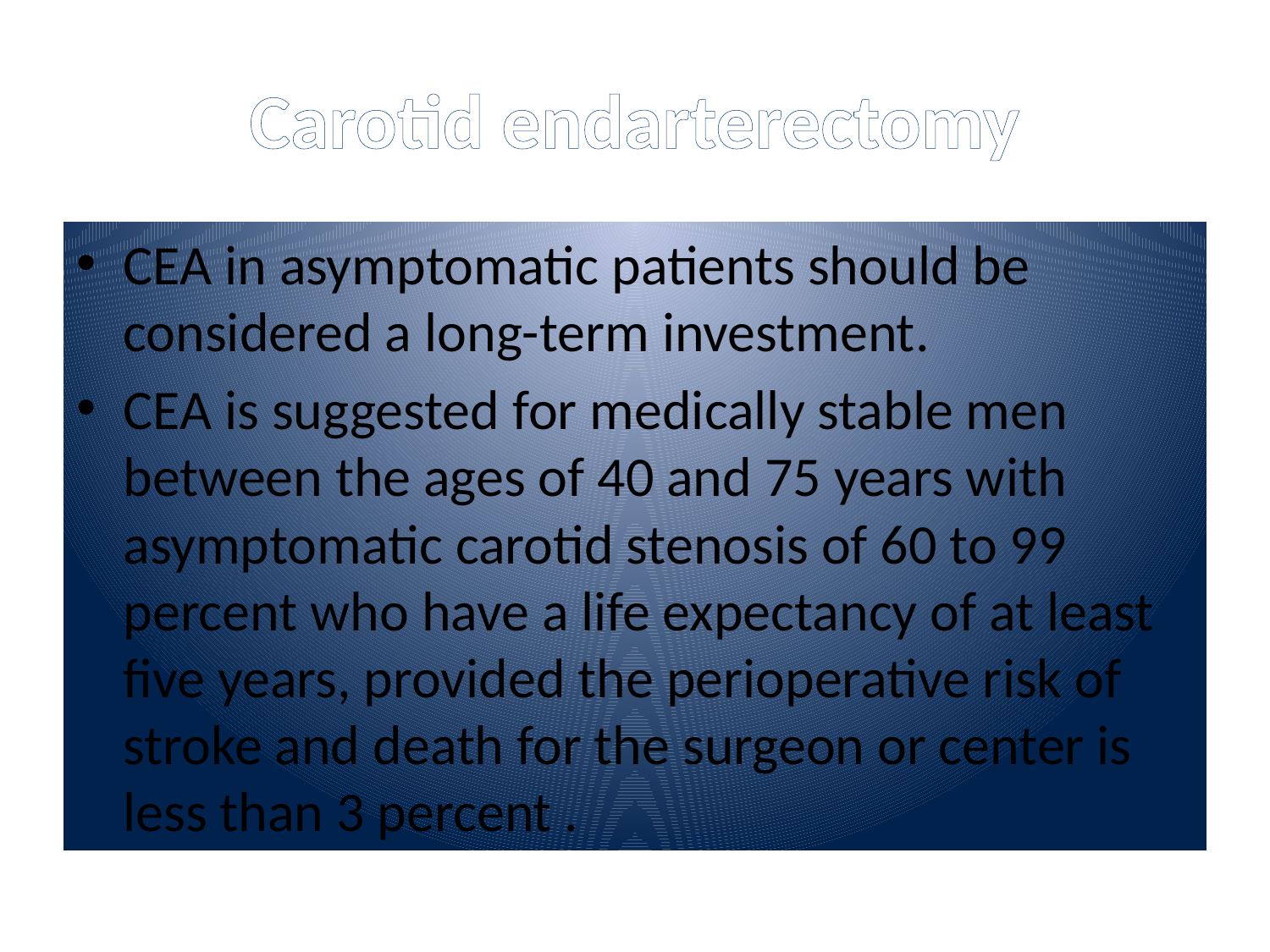

# Carotid endarterectomy
CEA in asymptomatic patients should be considered a long-term investment.
CEA is suggested for medically stable men between the ages of 40 and 75 years with asymptomatic carotid stenosis of 60 to 99 percent who have a life expectancy of at least five years, provided the perioperative risk of stroke and death for the surgeon or center is less than 3 percent .